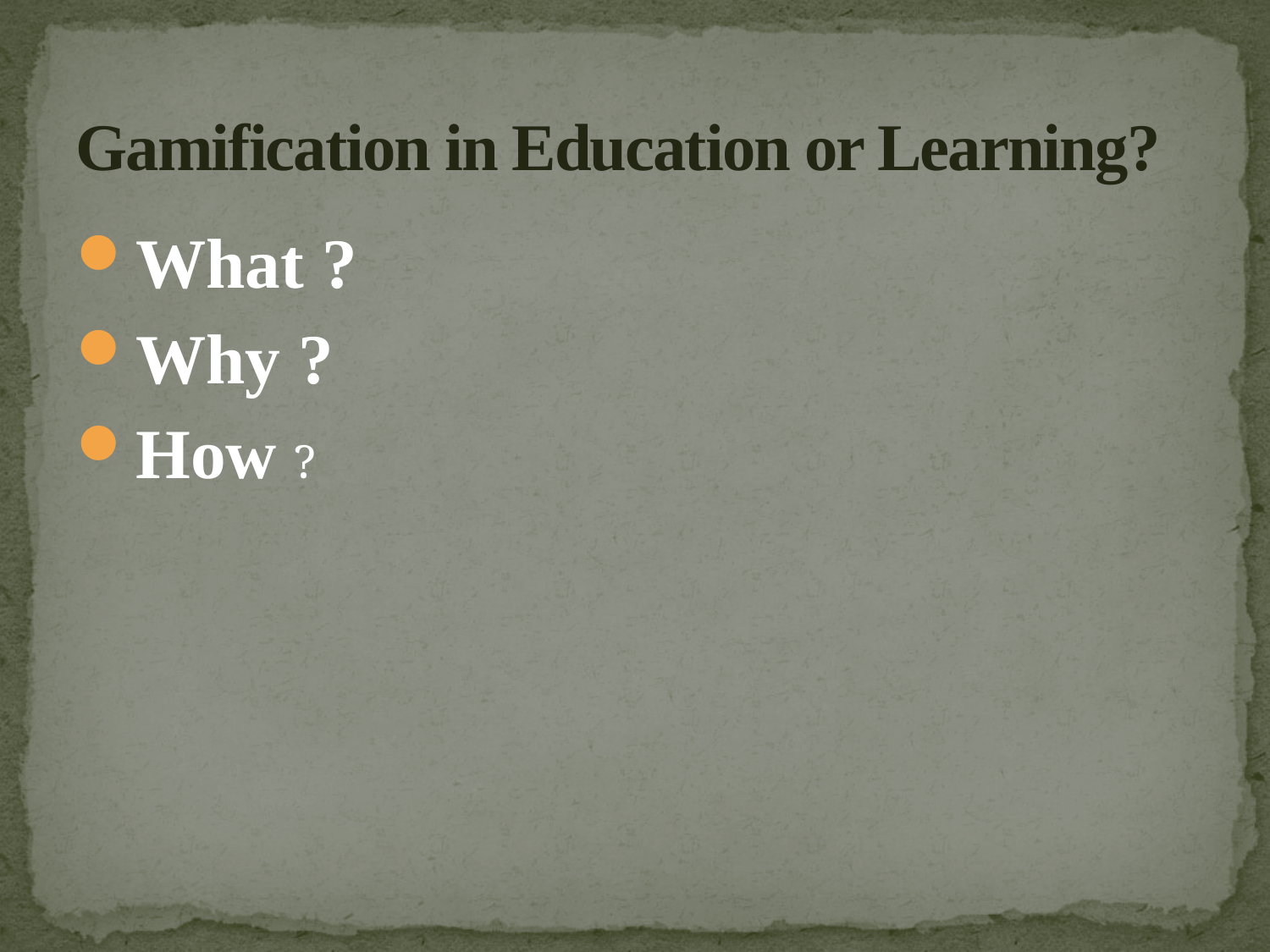

# Gamification in Education or Learning?
What ?
Why ?
How ?